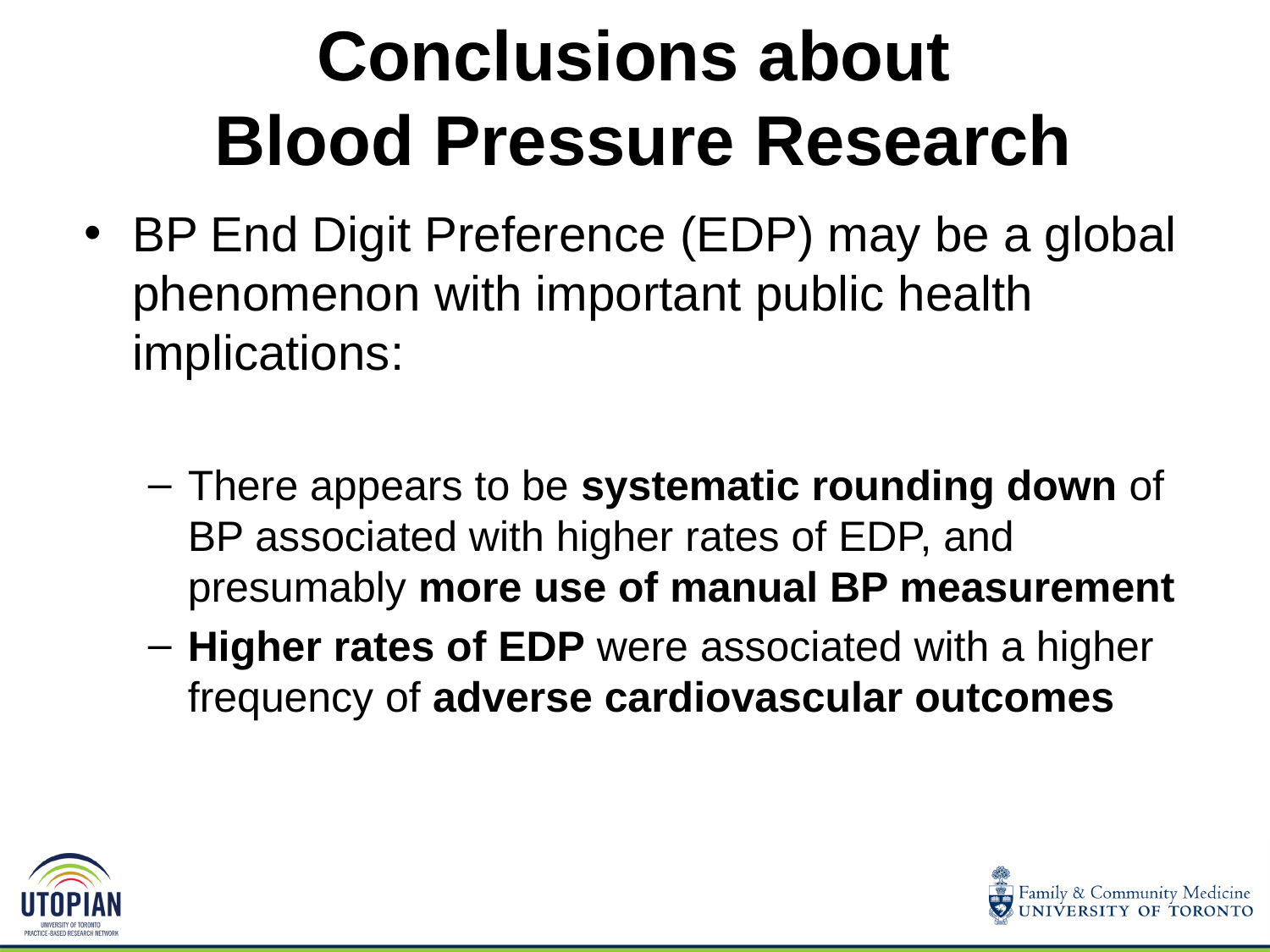

# Conclusions about Blood Pressure Research
BP End Digit Preference (EDP) may be a global phenomenon with important public health implications:

There appears to be systematic rounding down of BP associated with higher rates of EDP, and presumably more use of manual BP measurement
Higher rates of EDP were associated with a higher frequency of adverse cardiovascular outcomes